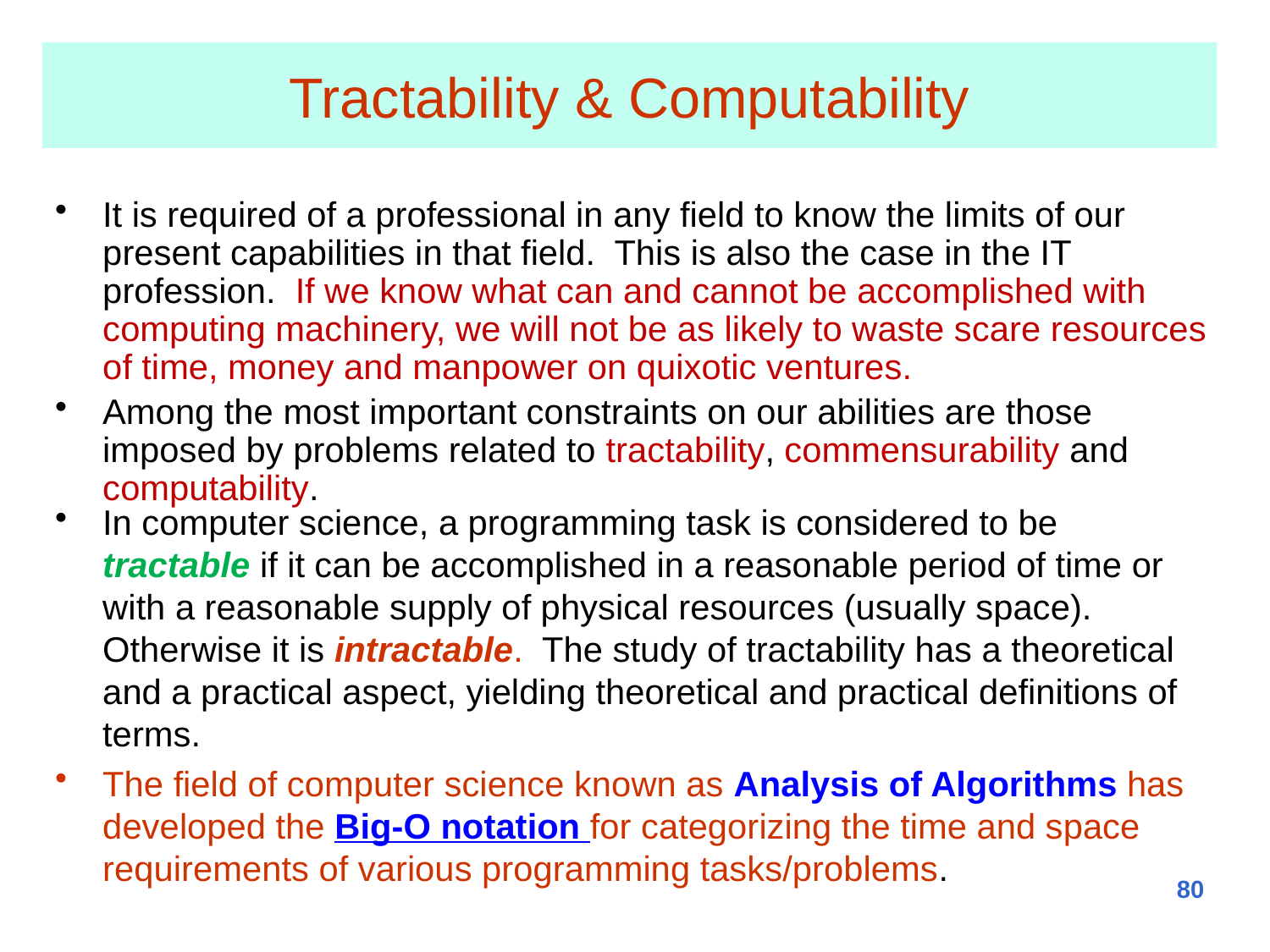

# Tractability & Computability
It is required of a professional in any field to know the limits of our present capabilities in that field.  This is also the case in the IT profession.  If we know what can and cannot be accomplished with computing machinery, we will not be as likely to waste scare resources of time, money and manpower on quixotic ventures.
Among the most important constraints on our abilities are those imposed by problems related to tractability, commensurability and computability.
In computer science, a programming task is considered to be tractable if it can be accomplished in a reasonable period of time or with a reasonable supply of physical resources (usually space).  Otherwise it is intractable.  The study of tractability has a theoretical and a practical aspect, yielding theoretical and practical definitions of terms.
The field of computer science known as Analysis of Algorithms has developed the Big-O notation for categorizing the time and space requirements of various programming tasks/problems.
80